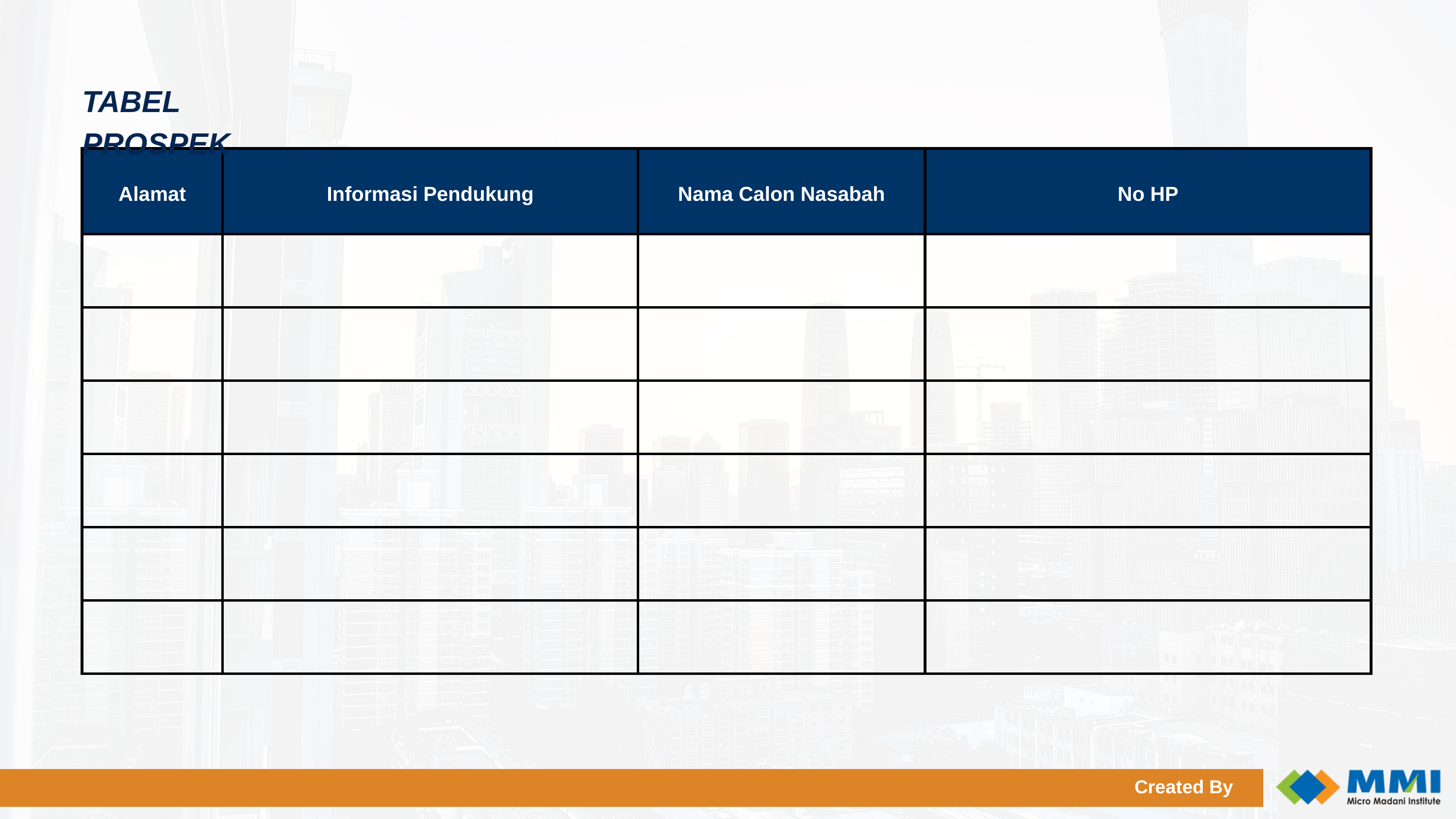

TABEL PROSPEK
| Alamat | Informasi Pendukung | Nama Calon Nasabah | No HP |
| --- | --- | --- | --- |
|  |  |  |  |
|  |  |  |  |
|  |  |  |  |
|  |  |  |  |
|  |  |  |  |
|  |  |  |  |

Created By